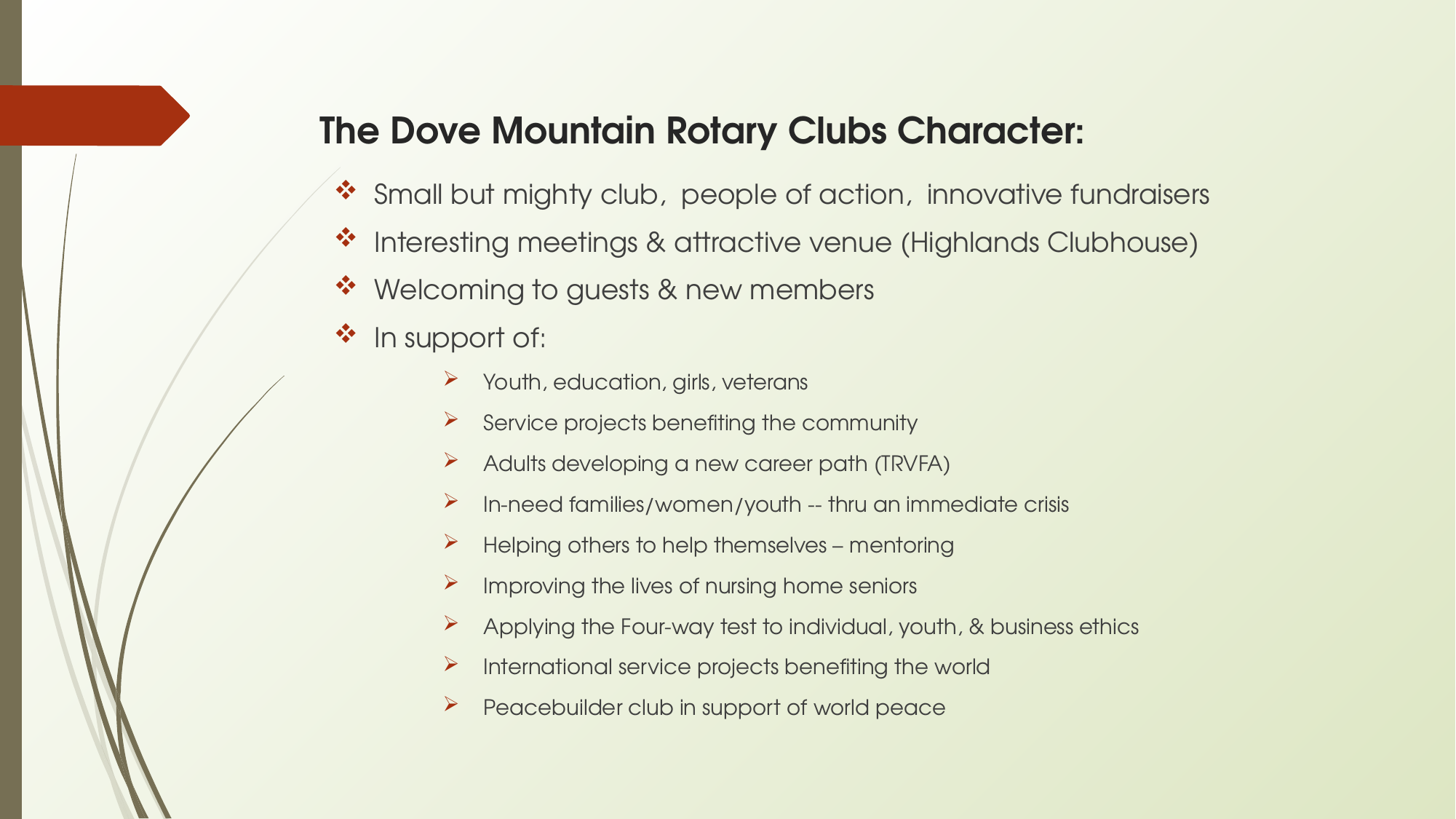

# The Dove Mountain Rotary Clubs Character:
Small but mighty club,  people of action,  innovative fundraisers
Interesting meetings & attractive venue (Highlands Clubhouse)
Welcoming to guests & new members
In support of:
Youth, education, girls, veterans
Service projects benefiting the community
Adults developing a new career path (TRVFA)
In-need families/women/youth -- thru an immediate crisis
Helping others to help themselves – mentoring
Improving the lives of nursing home seniors
Applying the Four-way test to individual, youth, & business ethics
International service projects benefiting the world
Peacebuilder club in support of world peace